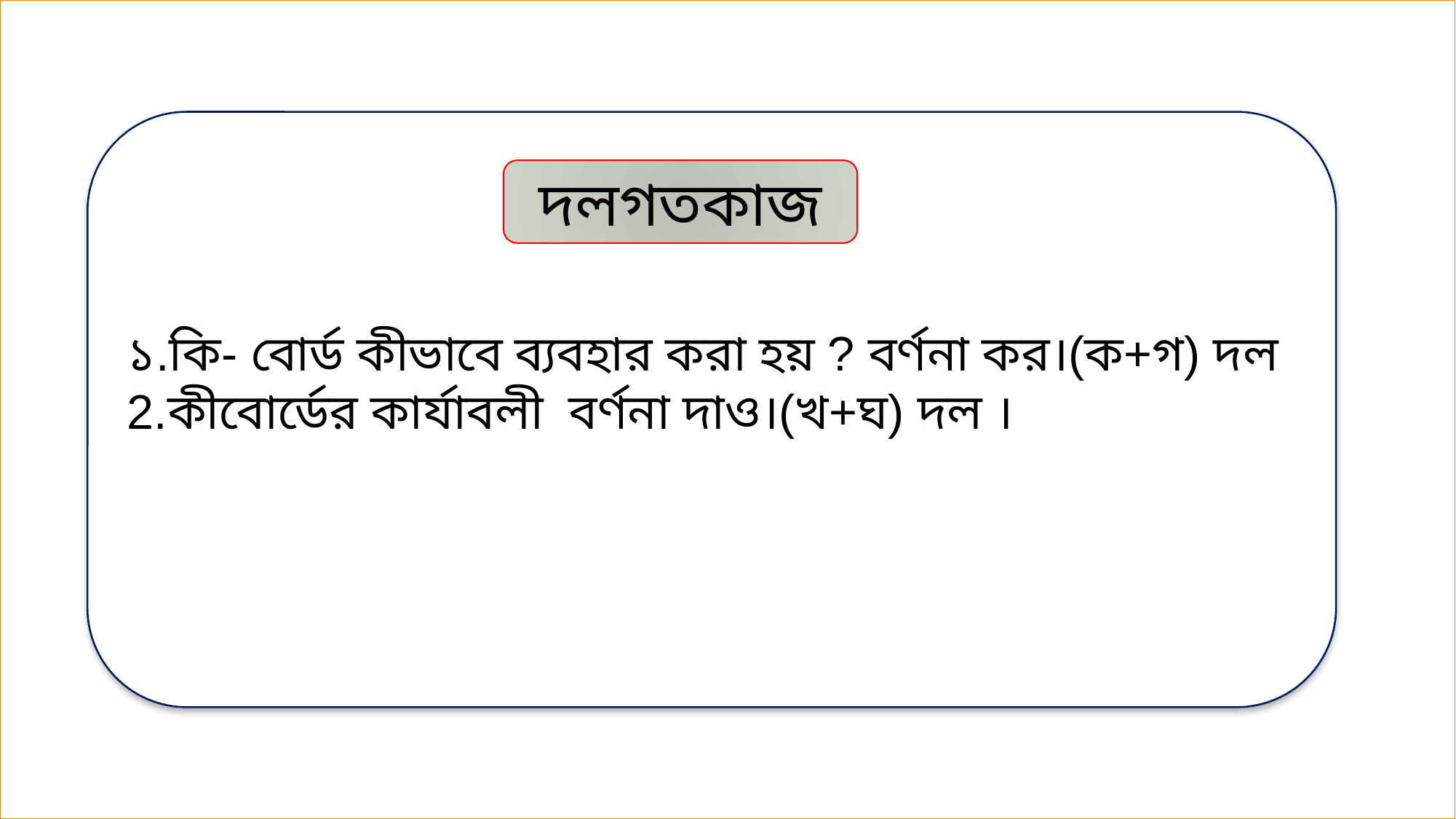

১.কি- বোর্ড কীভাবে ব্যবহার করা হয় ? বর্ণনা কর।(ক+গ) দল
2.কীবোর্ডের কার্যাবলী  বর্ণনা দাও।(খ+ঘ) দল ।

দলগতকাজ